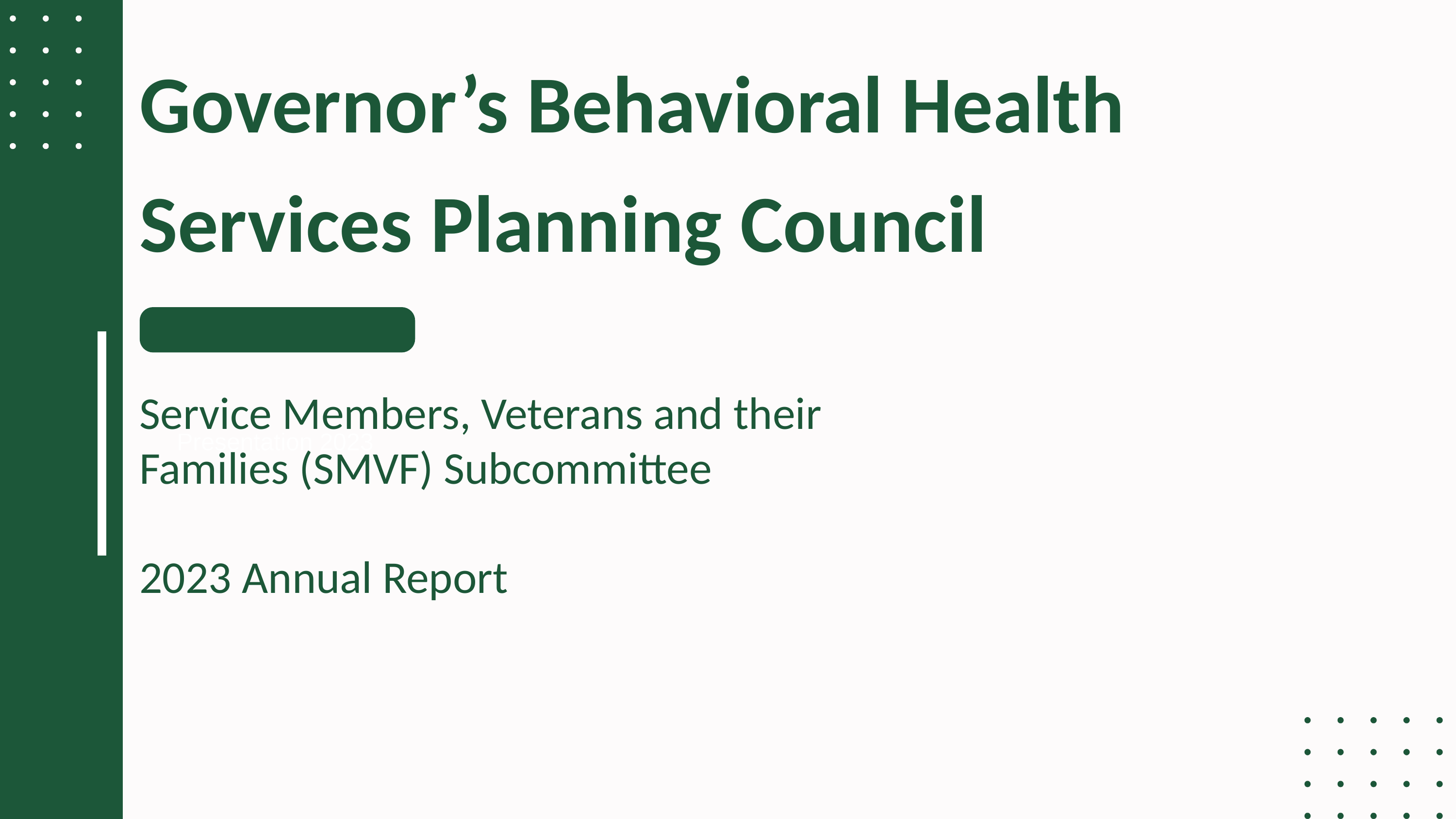

Governor’s Behavioral Health Services Planning Council

Presentation 2023

Service Members, Veterans and their
Families (SMVF) Subcommittee

2023 Annual Report